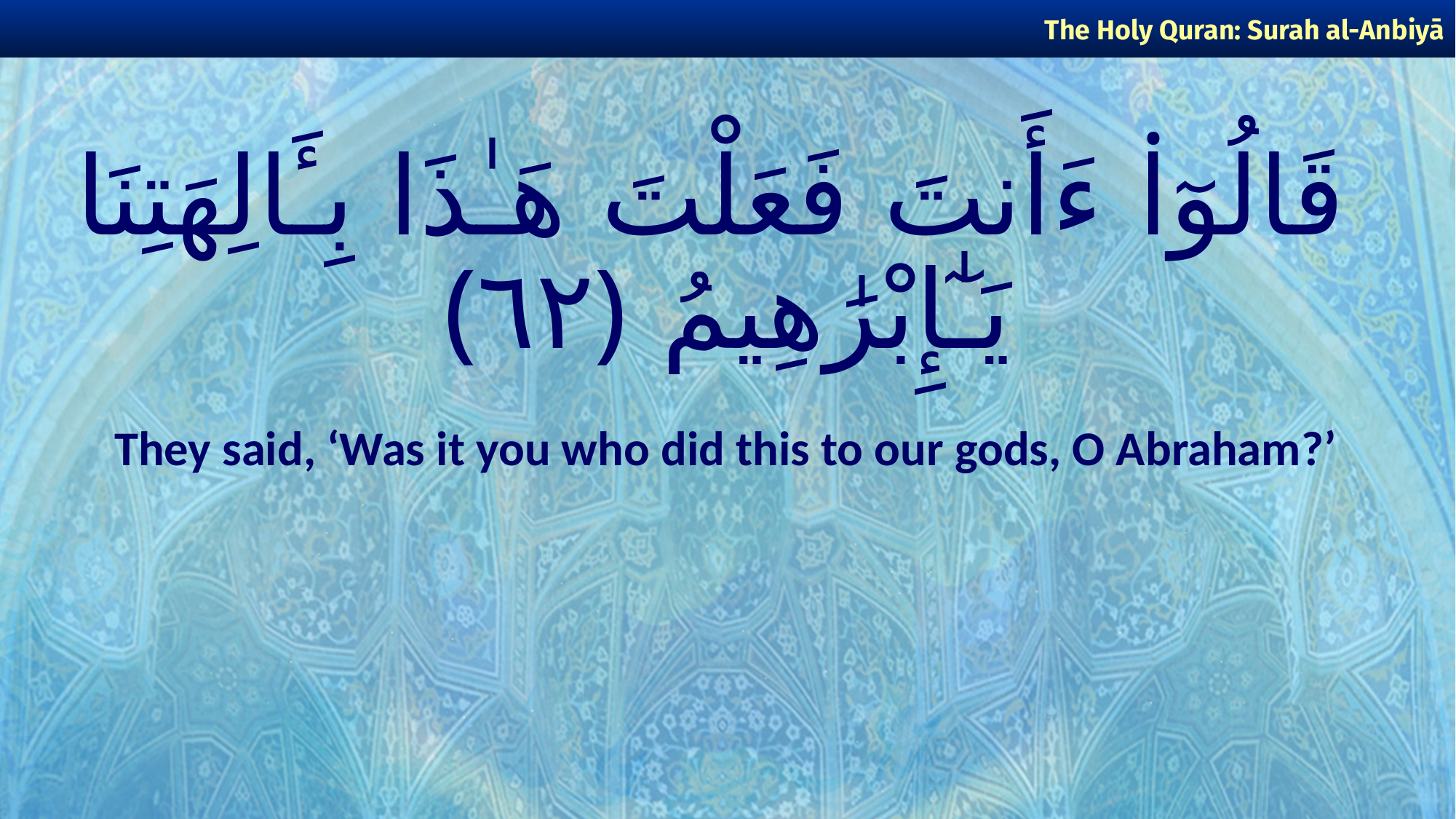

The Holy Quran: Surah al-Anbiyā
# قَالُوٓا۟ ءَأَنتَ فَعَلْتَ هَـٰذَا بِـَٔالِهَتِنَا يَـٰٓإِبْرَٰهِيمُ ﴿٦٢﴾
They said, ‘Was it you who did this to our gods, O Abraham?’